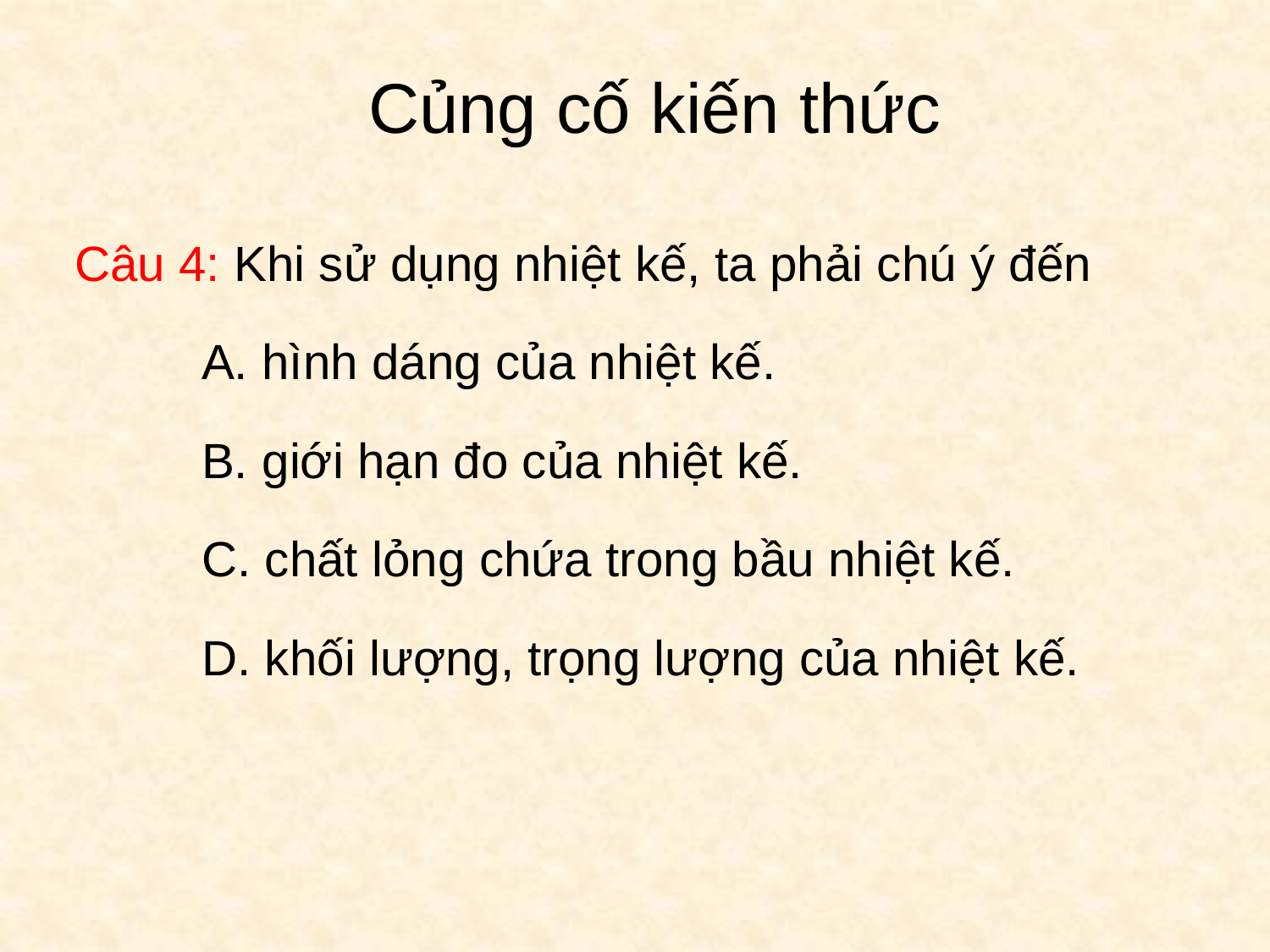

Củng cố kiến thức
Câu 4: Khi sử dụng nhiệt kế, ta phải chú ý đến
	A. hình dáng của nhiệt kế.
	B. giới hạn đo của nhiệt kế.
	C. chất lỏng chứa trong bầu nhiệt kế.
	D. khối lượng, trọng lượng của nhiệt kế.